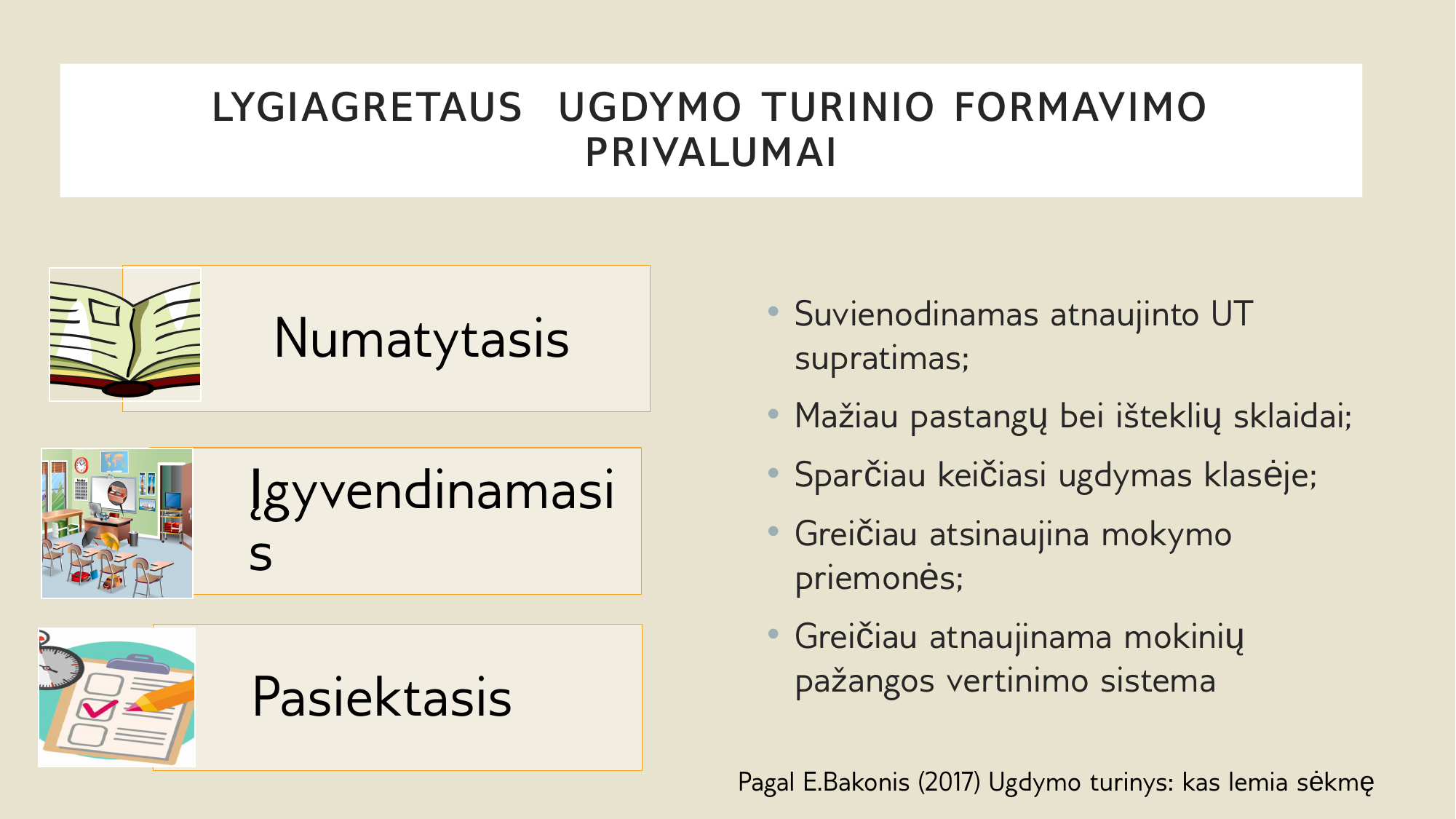

# Lygiagretaus  Ugdymo turinio formavimo privalumai
   Numatytasis
Įgyvendinamasis
Pasiektasis
Suvienodinamas atnaujinto UT supratimas;
Mažiau pastangų bei išteklių sklaidai;
Sparčiau keičiasi ugdymas klasėje;
Greičiau atsinaujina mokymo priemonės;
Greičiau atnaujinama mokinių pažangos vertinimo sistema
Pagal E.Bakonis (2017) Ugdymo turinys: kas lemia sėkmę